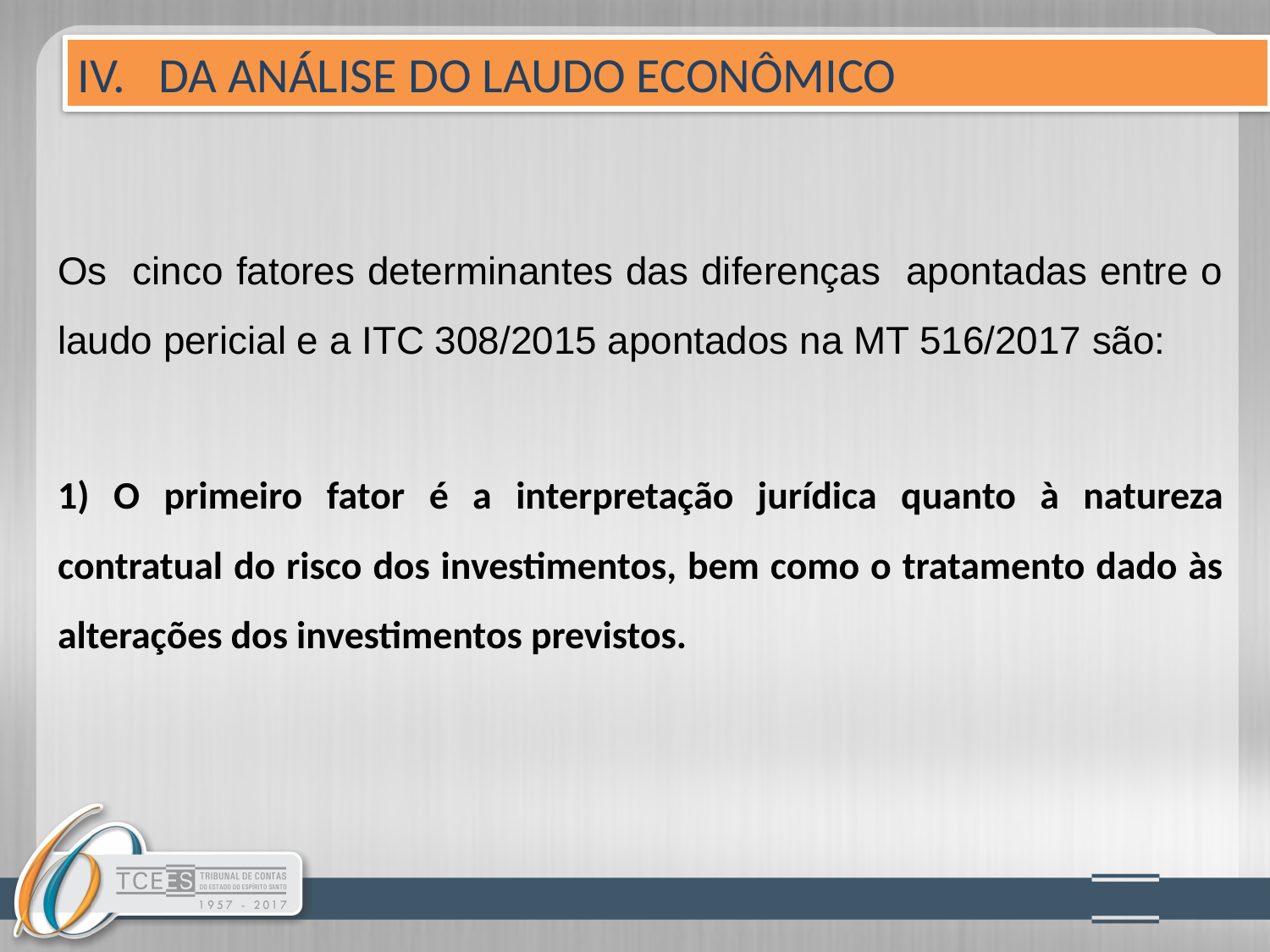

IV.   DA ANÁLISE DO LAUDO ECONÔMICO

Os  cinco fatores determinantes das diferenças  apontadas entre o laudo pericial e a ITC 308/2015 apontados na MT 516/2017 são:

1) O primeiro fator é a interpretação jurídica quanto à natureza contratual do risco dos investimentos, bem como o tratamento dado às alterações dos investimentos previstos.